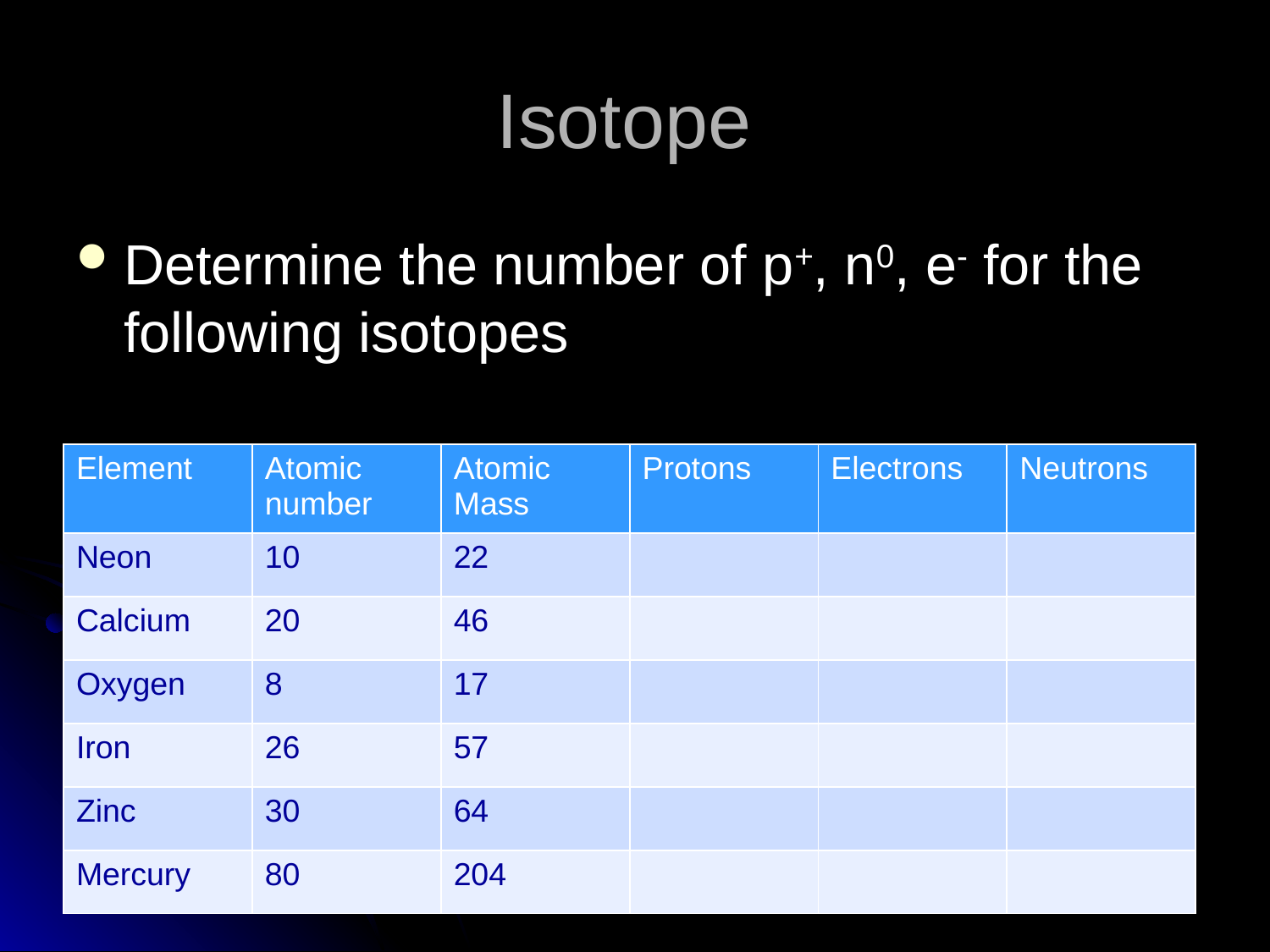

# Isotope
Determine the number of p+, n0, e- for the following isotopes

| Element | Atomic number | Atomic Mass | Protons | Electrons | Neutrons |
| --- | --- | --- | --- | --- | --- |
| Neon | 10 | 22 |  |  |  |
| Calcium | 20 | 46 |  |  |  |
| Oxygen | 8 | 17 |  |  |  |
| Iron | 26 | 57 |  |  |  |
| Zinc | 30 | 64 |  |  |  |
| Mercury | 80 | 204 |  |  |  |